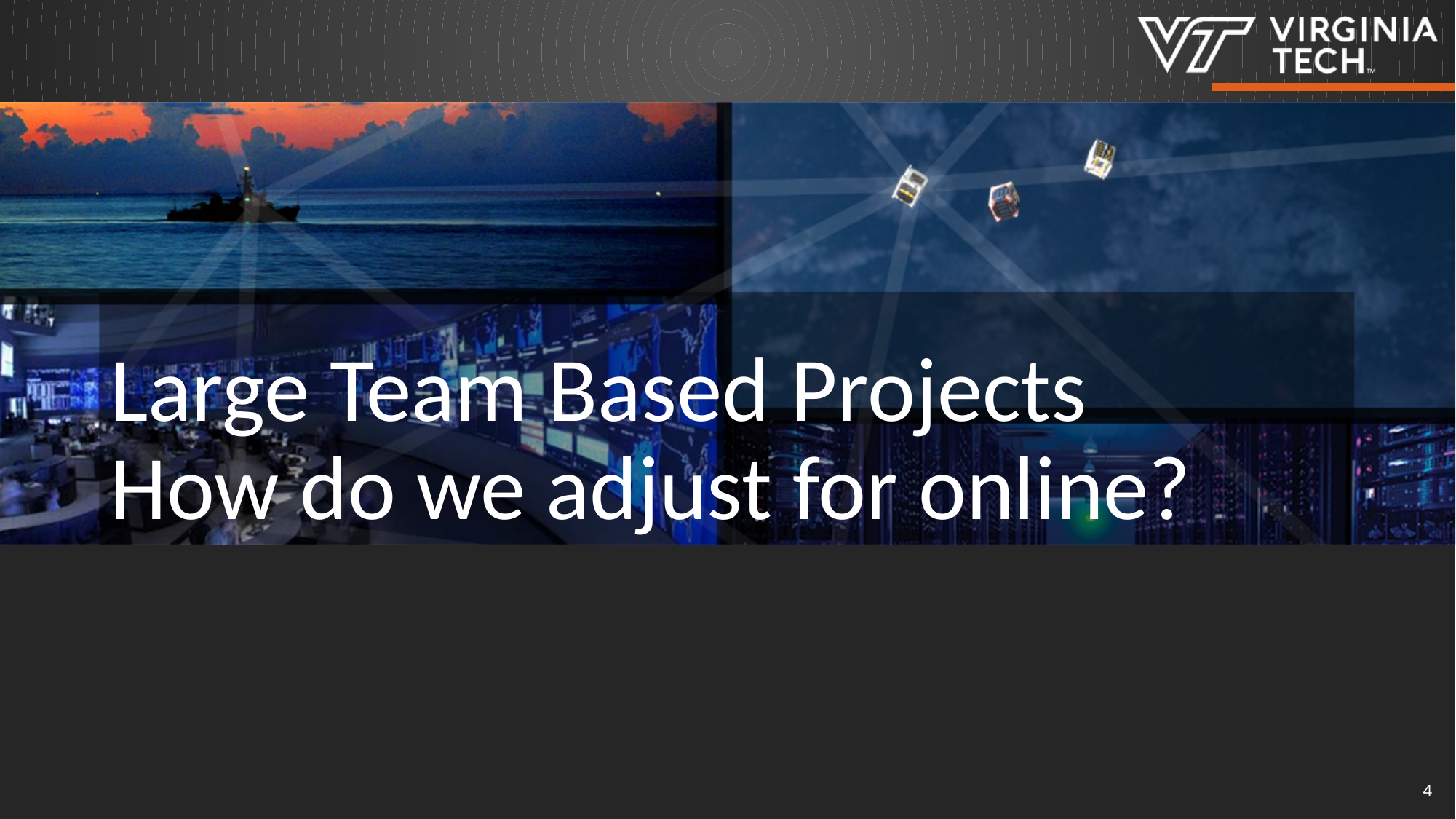

# Large Team Based Projects How do we adjust for online?
4